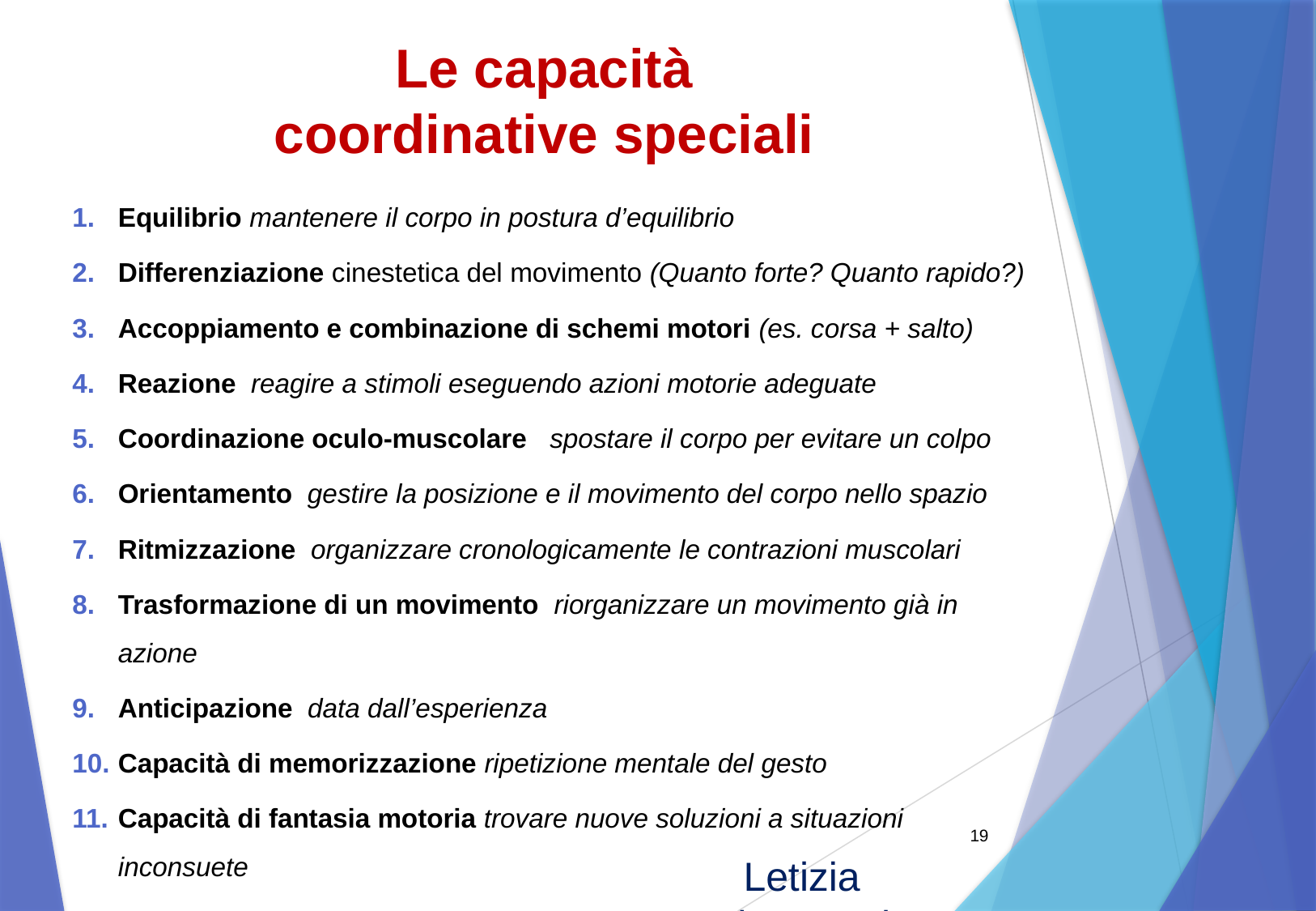

# Le capacità coordinative speciali
Equilibrio mantenere il corpo in postura d’equilibrio
Differenziazione cinestetica del movimento (Quanto forte? Quanto rapido?)
Accoppiamento e combinazione di schemi motori (es. corsa + salto)
Reazione  reagire a stimoli eseguendo azioni motorie adeguate
Coordinazione oculo-muscolare   spostare il corpo per evitare un colpo
Orientamento  gestire la posizione e il movimento del corpo nello spazio
Ritmizzazione  organizzare cronologicamente le contrazioni muscolari
Trasformazione di un movimento  riorganizzare un movimento già in azione
Anticipazione  data dall’esperienza
Capacità di memorizzazione ripetizione mentale del gesto
Capacità di fantasia motoria trovare nuove soluzioni a situazioni inconsuete

19
Letizia Fioravanti